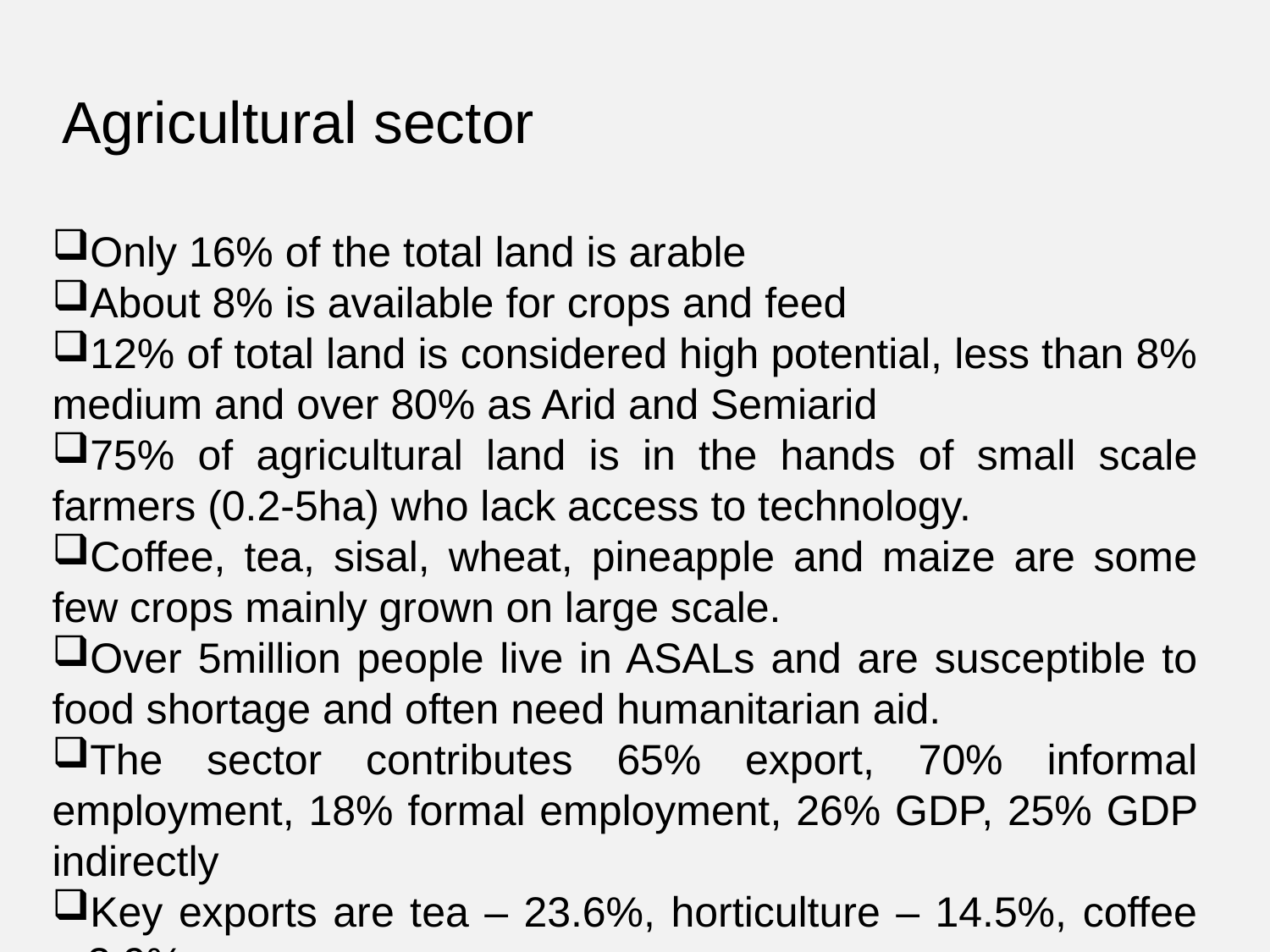

# Agricultural sector
Only 16% of the total land is arable
About 8% is available for crops and feed
12% of total land is considered high potential, less than 8% medium and over 80% as Arid and Semiarid
75% of agricultural land is in the hands of small scale farmers (0.2-5ha) who lack access to technology.
Coffee, tea, sisal, wheat, pineapple and maize are some few crops mainly grown on large scale.
Over 5million people live in ASALs and are susceptible to food shortage and often need humanitarian aid.
The sector contributes 65% export, 70% informal employment, 18% formal employment, 26% GDP, 25% GDP indirectly
Key exports are tea – 23.6%, horticulture – 14.5%, coffee – 3.9%